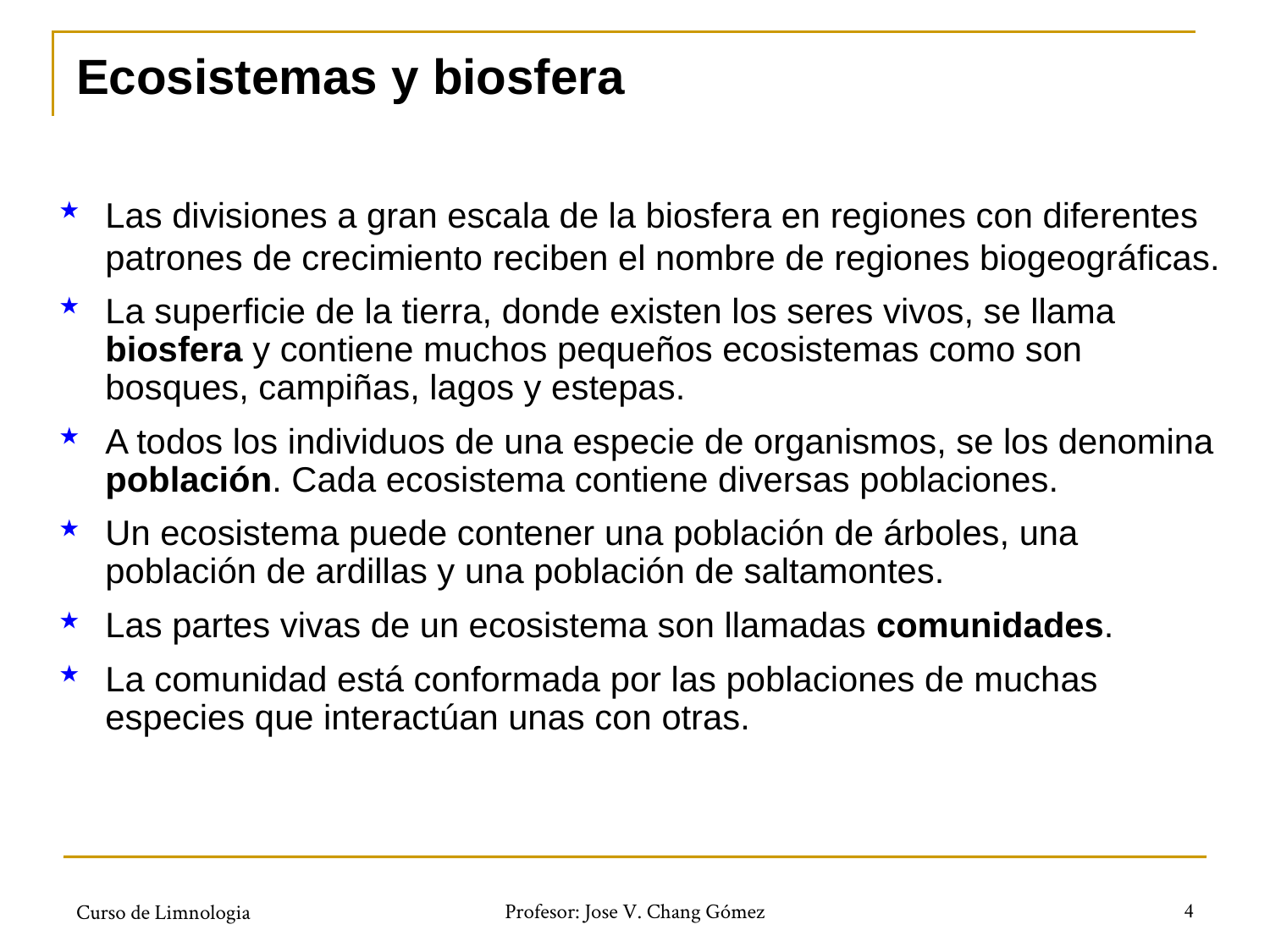

# Ecosistemas y biosfera
Las divisiones a gran escala de la biosfera en regiones con diferentes patrones de crecimiento reciben el nombre de regiones biogeográficas.
La superficie de la tierra, donde existen los seres vivos, se llama biosfera y contiene muchos pequeños ecosistemas como son bosques, campiñas, lagos y estepas.
A todos los individuos de una especie de organismos, se los denomina población. Cada ecosistema contiene diversas poblaciones.
Un ecosistema puede contener una población de árboles, una población de ardillas y una población de saltamontes.
Las partes vivas de un ecosistema son llamadas comunidades.
La comunidad está conformada por las poblaciones de muchas especies que interactúan unas con otras.
Curso de Limnologia
4
Profesor: Jose V. Chang Gómez